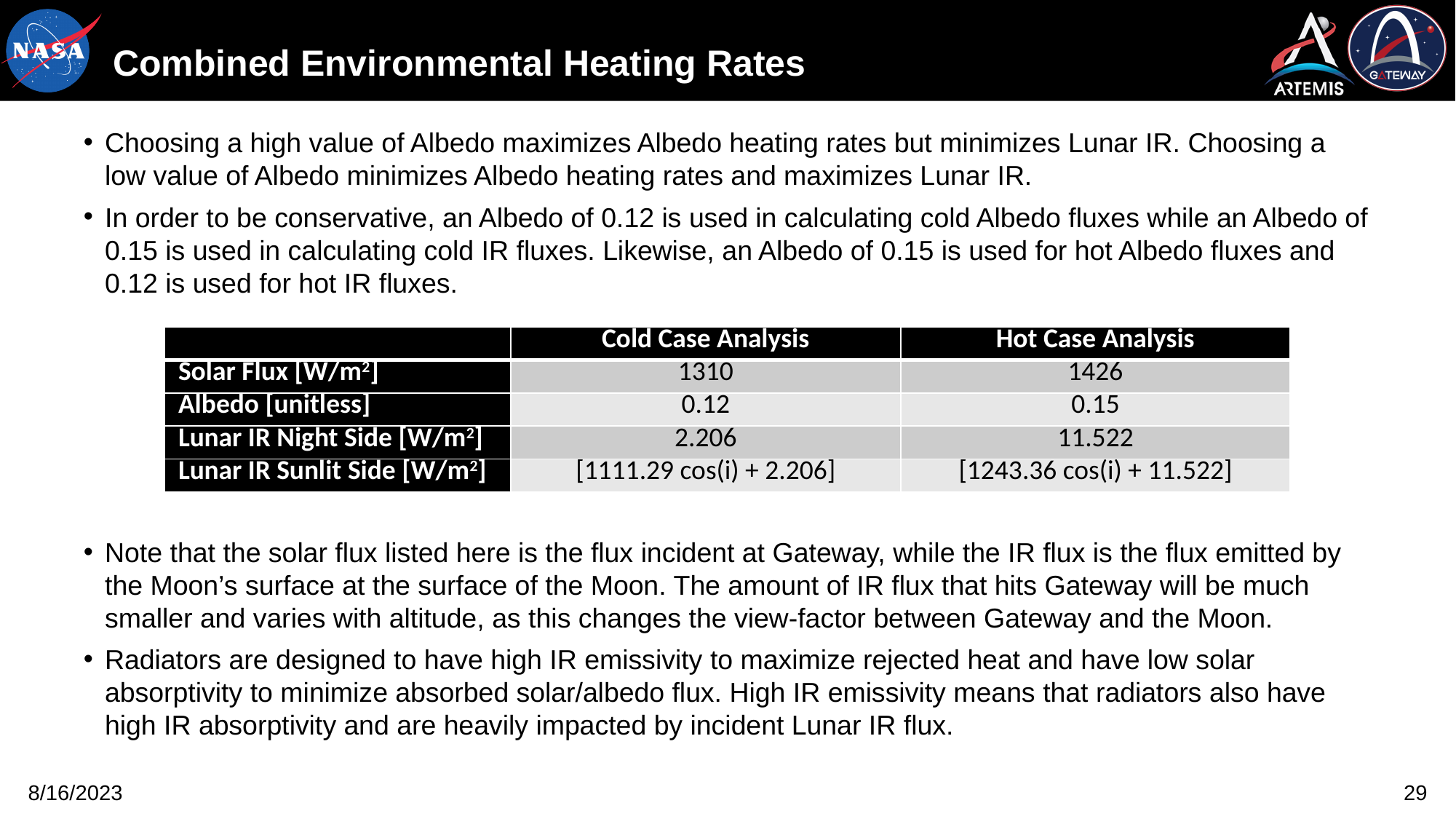

# Combined Environmental Heating Rates
Choosing a high value of Albedo maximizes Albedo heating rates but minimizes Lunar IR. Choosing a low value of Albedo minimizes Albedo heating rates and maximizes Lunar IR.
In order to be conservative, an Albedo of 0.12 is used in calculating cold Albedo fluxes while an Albedo of 0.15 is used in calculating cold IR fluxes. Likewise, an Albedo of 0.15 is used for hot Albedo fluxes and 0.12 is used for hot IR fluxes.

Note that the solar flux listed here is the flux incident at Gateway, while the IR flux is the flux emitted by the Moon’s surface at the surface of the Moon. The amount of IR flux that hits Gateway will be much smaller and varies with altitude, as this changes the view-factor between Gateway and the Moon.
Radiators are designed to have high IR emissivity to maximize rejected heat and have low solar absorptivity to minimize absorbed solar/albedo flux. High IR emissivity means that radiators also have high IR absorptivity and are heavily impacted by incident Lunar IR flux.
|  | Cold Case Analysis | Hot Case Analysis |
| --- | --- | --- |
| Solar Flux [W/m2] | 1310 | 1426 |
| Albedo [unitless] | 0.12 | 0.15 |
| Lunar IR Night Side [W/m2] | 2.206 | 11.522 |
| Lunar IR Sunlit Side [W/m2] | [1111.29 cos(i) + 2.206] | [1243.36 cos(i) + 11.522] |